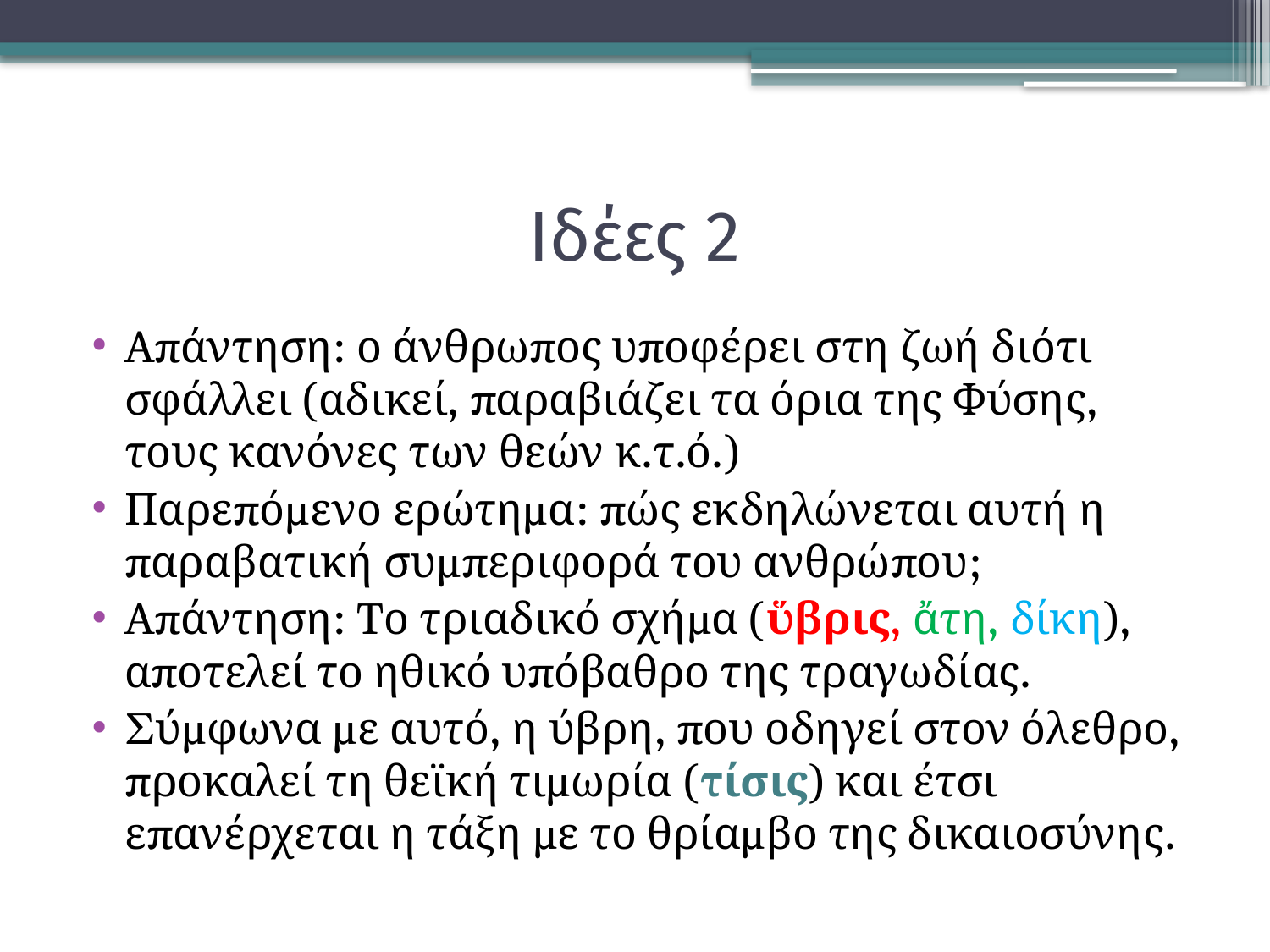

# Ιδέες 2
Απάντηση: ο άνθρωπος υποφέρει στη ζωή διότι σφάλλει (αδικεί, παραβιάζει τα όρια της Φύσης, τους κανόνες των θεών κ.τ.ό.)
Παρεπόμενο ερώτημα: πώς εκδηλώνεται αυτή η παραβατική συμπεριφορά του ανθρώπου;
Απάντηση: Το τριαδικό σχήμα (ὕβρις, ἄτη, δίκη), αποτελεί το ηθικό υπόβαθρο της τραγωδίας.
Σύμφωνα με αυτό, η ύβρη, που οδηγεί στον όλεθρο, προκαλεί τη θεϊκή τιμωρία (τίσις) και έτσι επανέρχεται η τάξη με το θρίαμβο της δικαιοσύνης.